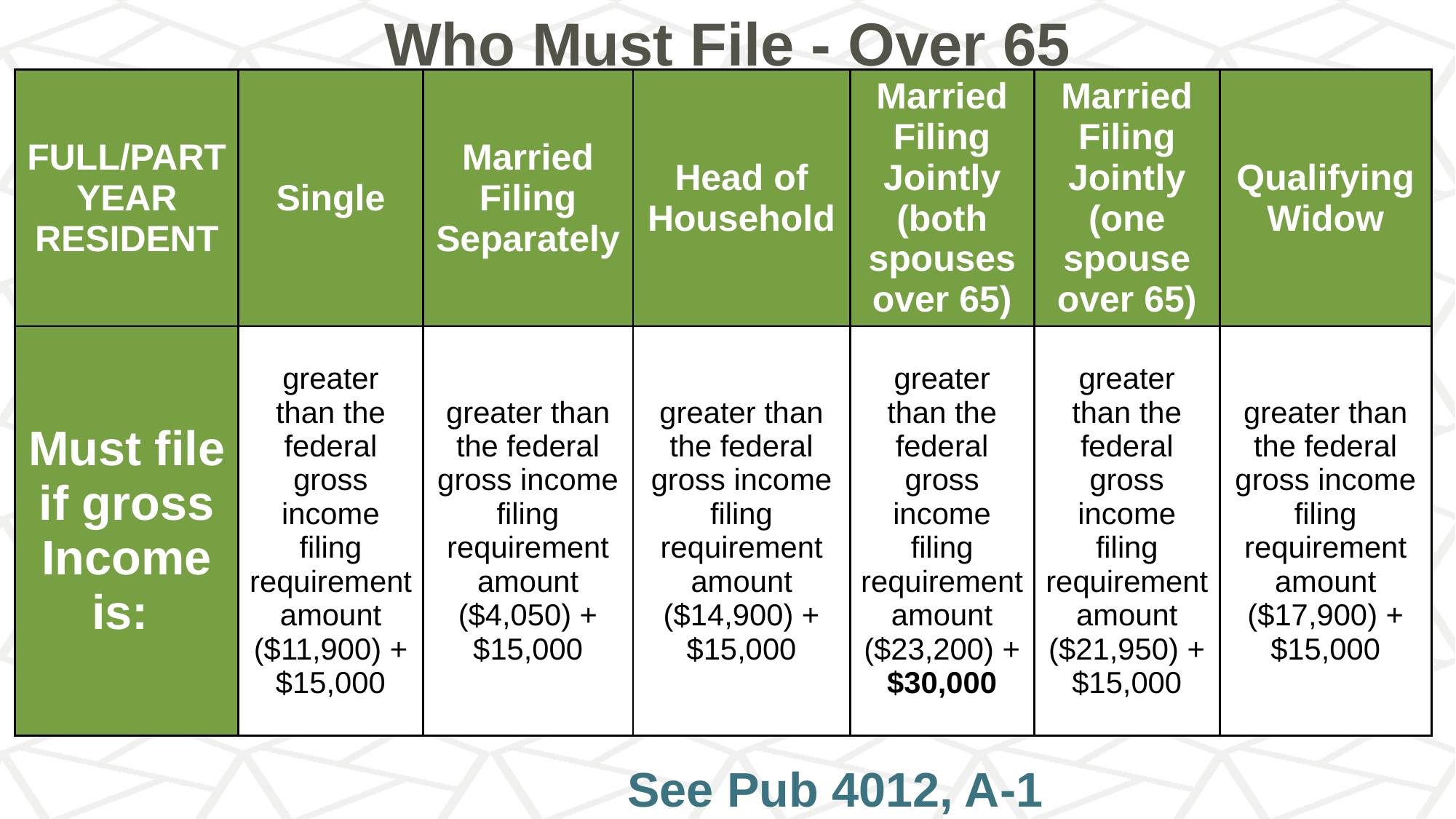

# Who Must File - Over 65
| FULL/PART YEAR RESIDENT | Single | Married Filing Separately | Head of Household | Married Filing Jointly (both spouses over 65) | Married Filing Jointly (one spouse over 65) | Qualifying Widow |
| --- | --- | --- | --- | --- | --- | --- |
| Must file if gross Income is: | greater than the federal gross income filing requirement amount ($11,900) + $15,000 | greater than the federal gross income filing requirement amount ($4,050) + $15,000 | greater than the federal gross income filing requirement amount ($14,900) + $15,000 | greater than the federal gross income filing requirement amount ($23,200) + $30,000 | greater than the federal gross income filing requirement amount ($21,950) + $15,000 | greater than the federal gross income filing requirement amount ($17,900) + $15,000 |
See Pub 4012, A-1